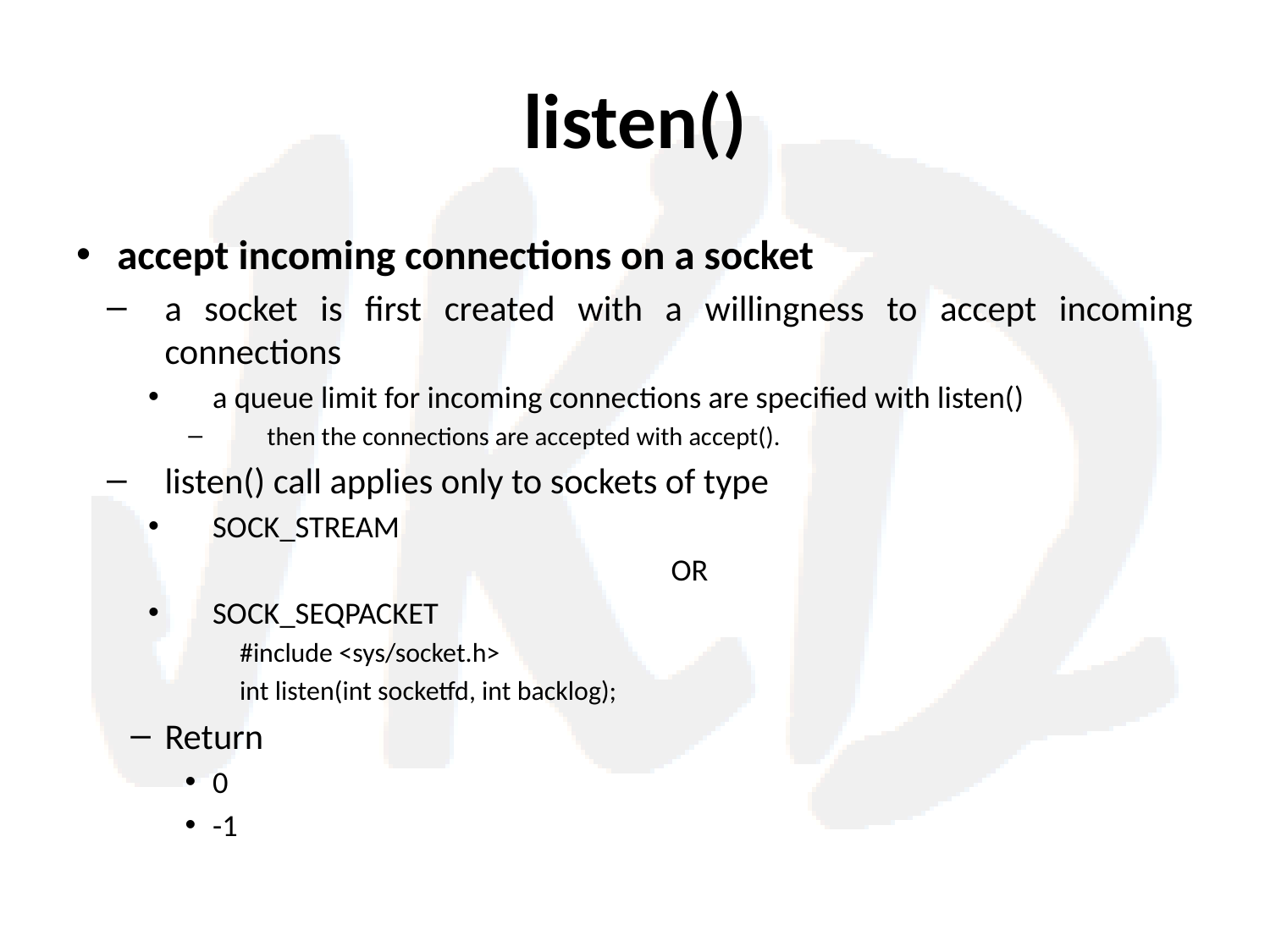

# listen()
accept incoming connections on a socket
a socket is first created with a willingness to accept incoming connections
a queue limit for incoming connections are specified with listen()
then the connections are accepted with accept().
listen() call applies only to sockets of type
SOCK_STREAM
OR
SOCK_SEQPACKET
#include <sys/socket.h>
int listen(int socketfd, int backlog);
Return
0
-1